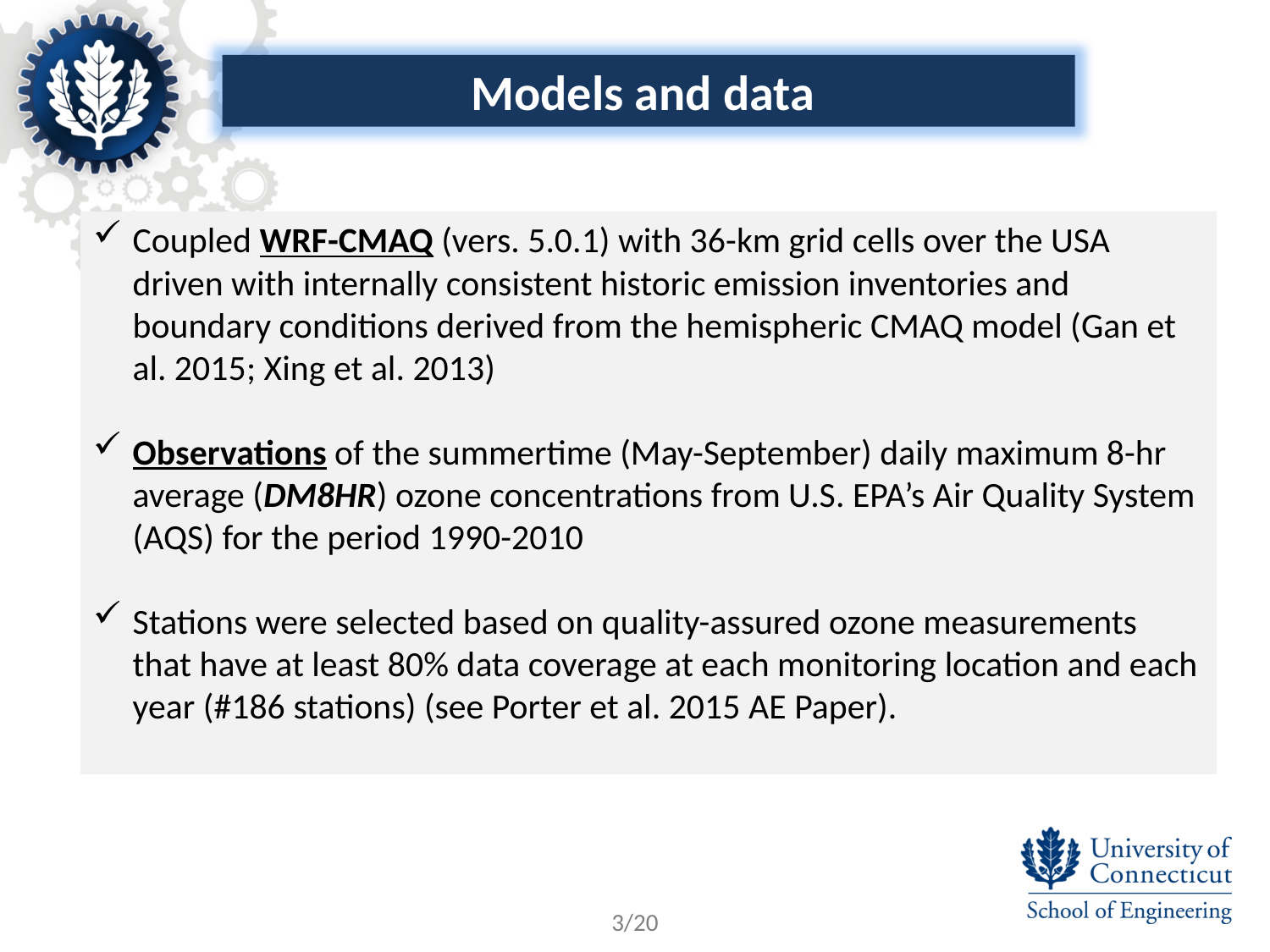

Models and data
Coupled WRF-CMAQ (vers. 5.0.1) with 36-km grid cells over the USA driven with internally consistent historic emission inventories and boundary conditions derived from the hemispheric CMAQ model (Gan et al. 2015; Xing et al. 2013)

Observations of the summertime (May-September) daily maximum 8-hr average (DM8HR) ozone concentrations from U.S. EPA’s Air Quality System (AQS) for the period 1990-2010

Stations were selected based on quality-assured ozone measurements that have at least 80% data coverage at each monitoring location and each year (#186 stations) (see Porter et al. 2015 AE Paper).

3/20